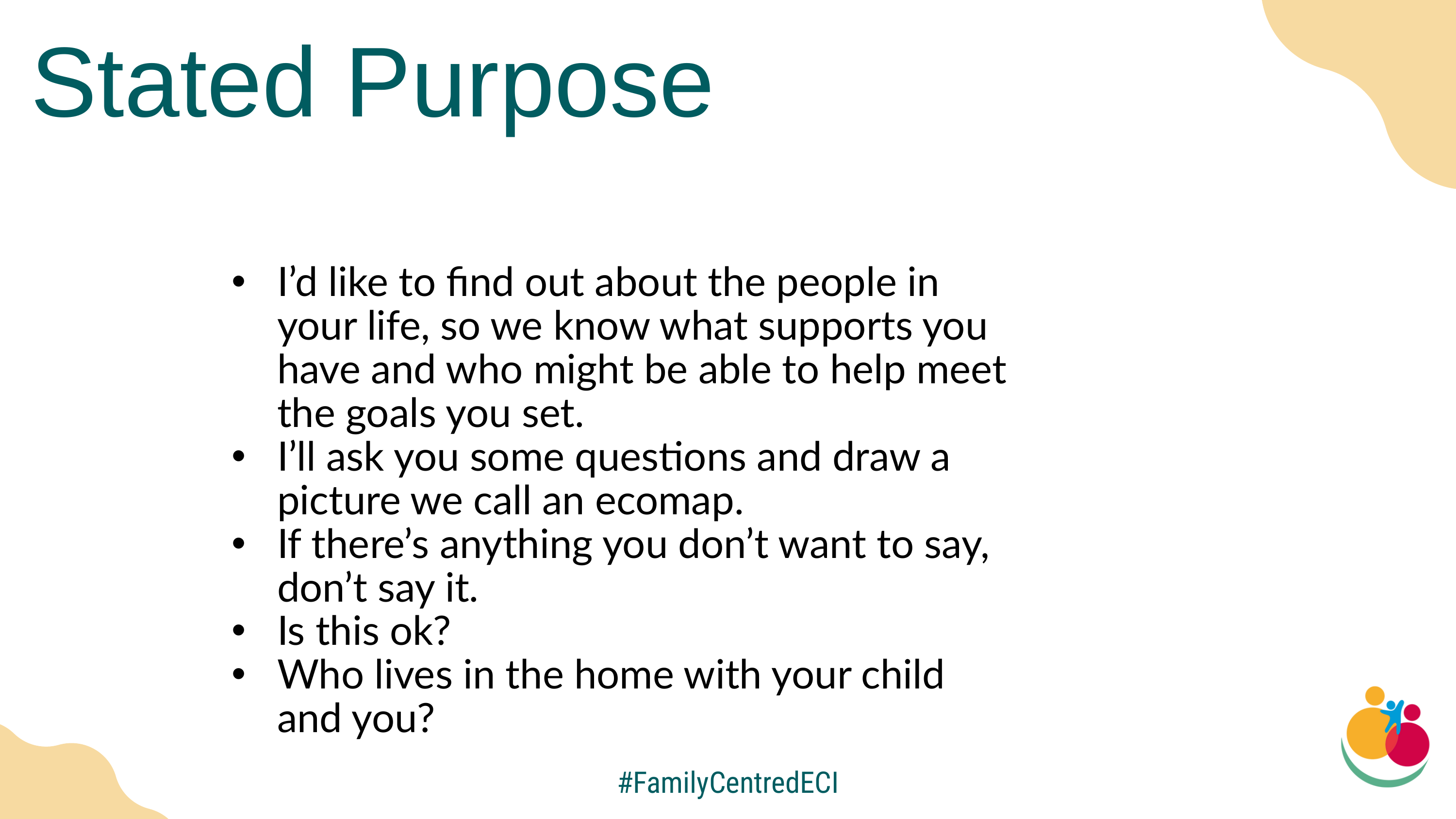

Stated Purpose
I’d like to find out about the people in your life, so we know what supports you have and who might be able to help meet the goals you set.
I’ll ask you some questions and draw a picture we call an ecomap.
If there’s anything you don’t want to say, don’t say it.
Is this ok?
Who lives in the home with your child and you?

#FamilyCentredECI